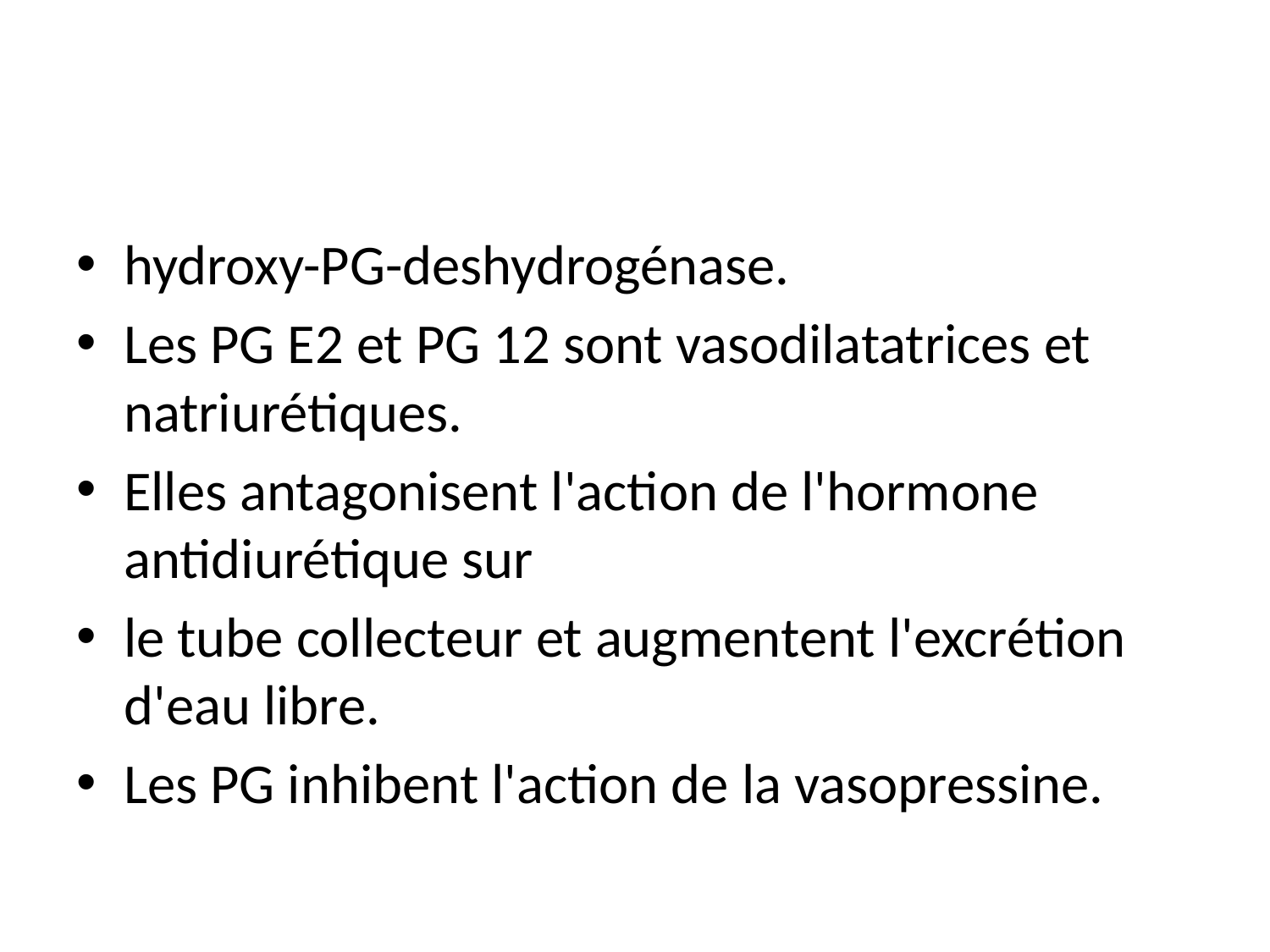

#
hydroxy-PG-deshydrogénase.
Les PG E2 et PG 12 sont vasodilatatrices et natriurétiques.
Elles antagonisent l'action de l'hormone antidiurétique sur
le tube collecteur et augmentent l'excrétion d'eau libre.
Les PG inhibent l'action de la vasopressine.